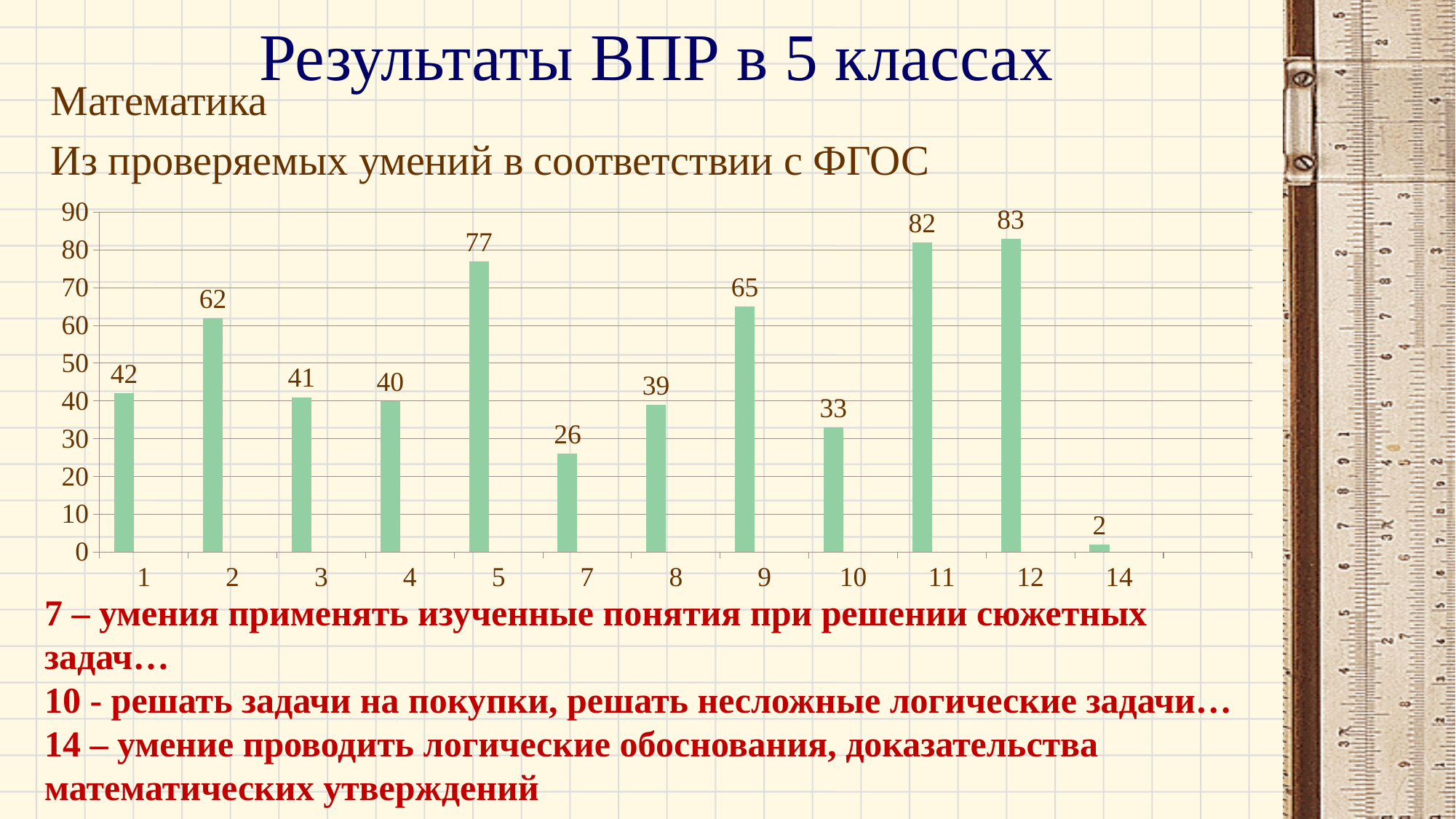

# Результаты ВПР в 5 классах
Математика
Из проверяемых умений в соответствии с ФГОС

### Chart

| Category | Ряд 1 | Ряд 2 | Ряд 3 |
|---|---|---|---|
| 1 | 42.0 | None | None |
| 2 | 62.0 | None | None |
| 3 | 41.0 | None | None |
| 4 | 40.0 | None | None |
| 5 | 77.0 | None | None |
| 7 | 26.0 | None | None |
| 8 | 39.0 | None | None |
| 9 | 65.0 | None | None |
| 10 | 33.0 | None | None |
| 11 | 82.0 | None | None |
| 12 | 83.0 | None | None |
| 14 | 2.0 | None | None |
|  | None | None | None |
7 – умения применять изученные понятия при решении сюжетных задач…
10 - решать задачи на покупки, решать несложные логические задачи…
14 – умение проводить логические обоснования, доказательства математических утверждений